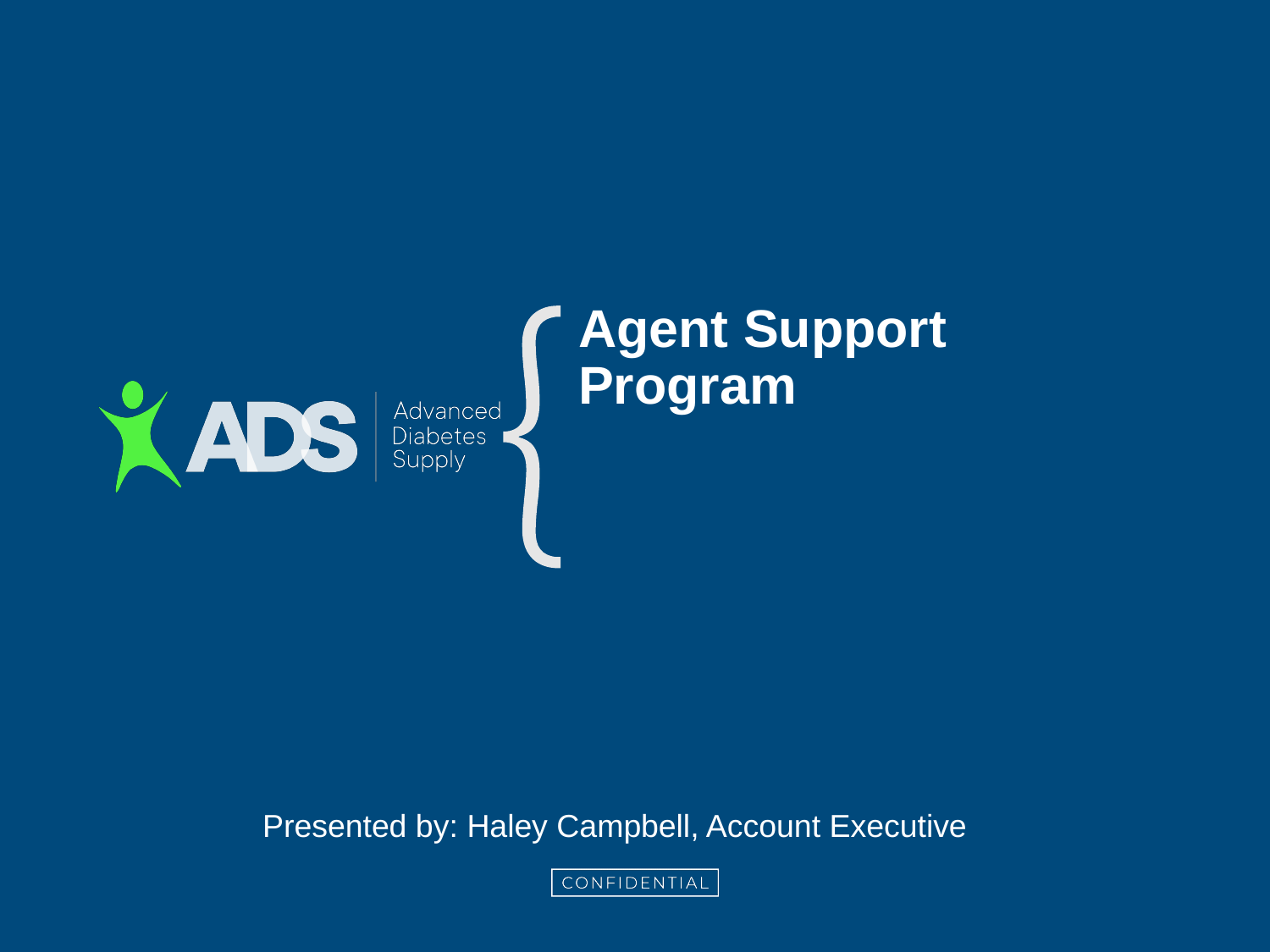

Agent Support Program
Presented by: Haley Campbell, Account Executive